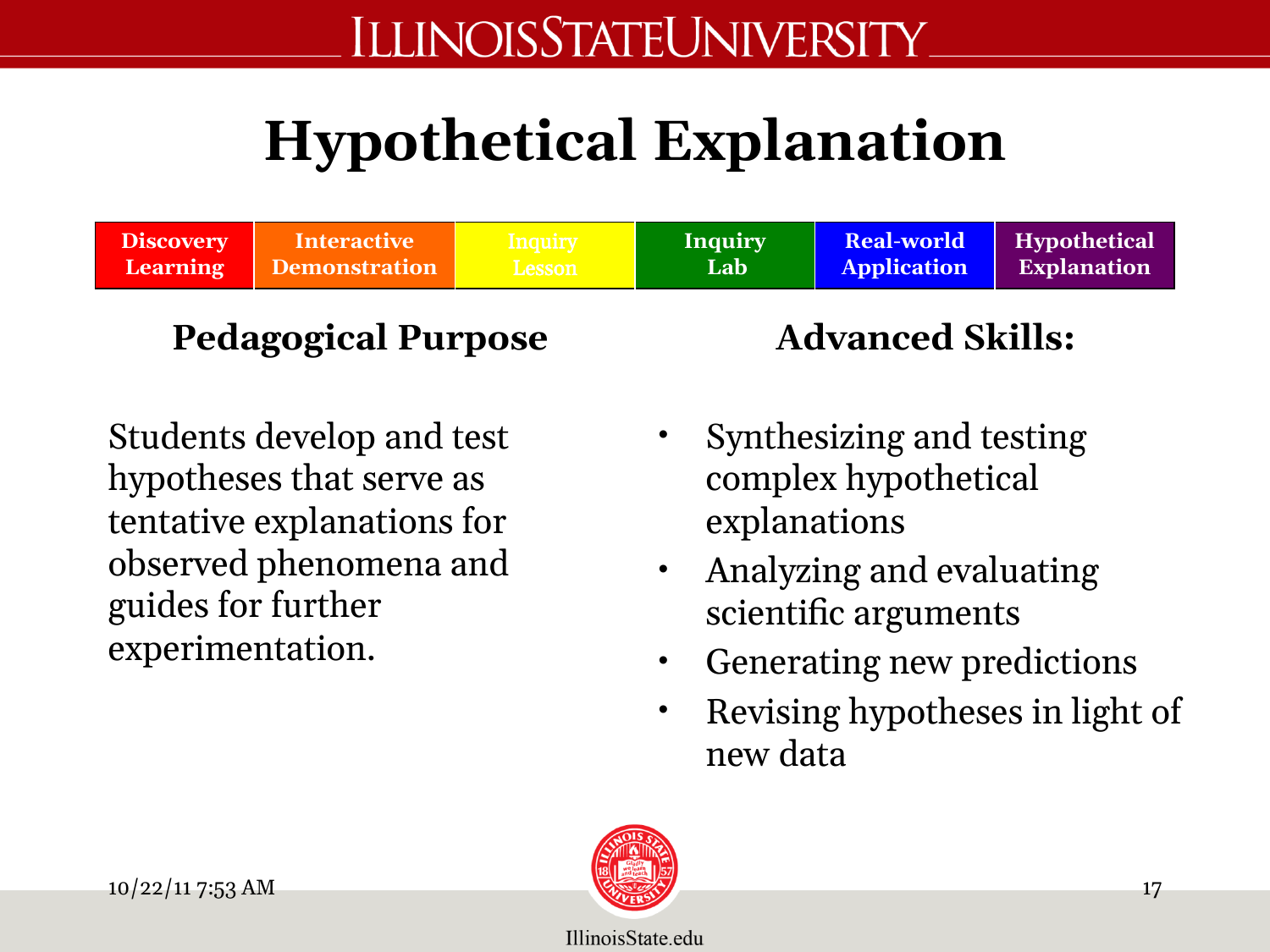

# Hypothetical Explanation

Pedagogical Purpose

Students develop and test hypotheses that serve as tentative explanations for observed phenomena and guides for further experimentation.

| Discovery Learning | Interactive Demonstration | Inquiry Lesson | Inquiry Lab | Real-world Application | Hypothetical Explanation |
| --- | --- | --- | --- | --- | --- |

Advanced Skills:

Synthesizing and testing complex hypothetical explanations
Analyzing and evaluating scientific arguments
Generating new predictions
Revising hypotheses in light of new data

10/22/11 7:53 AM
17